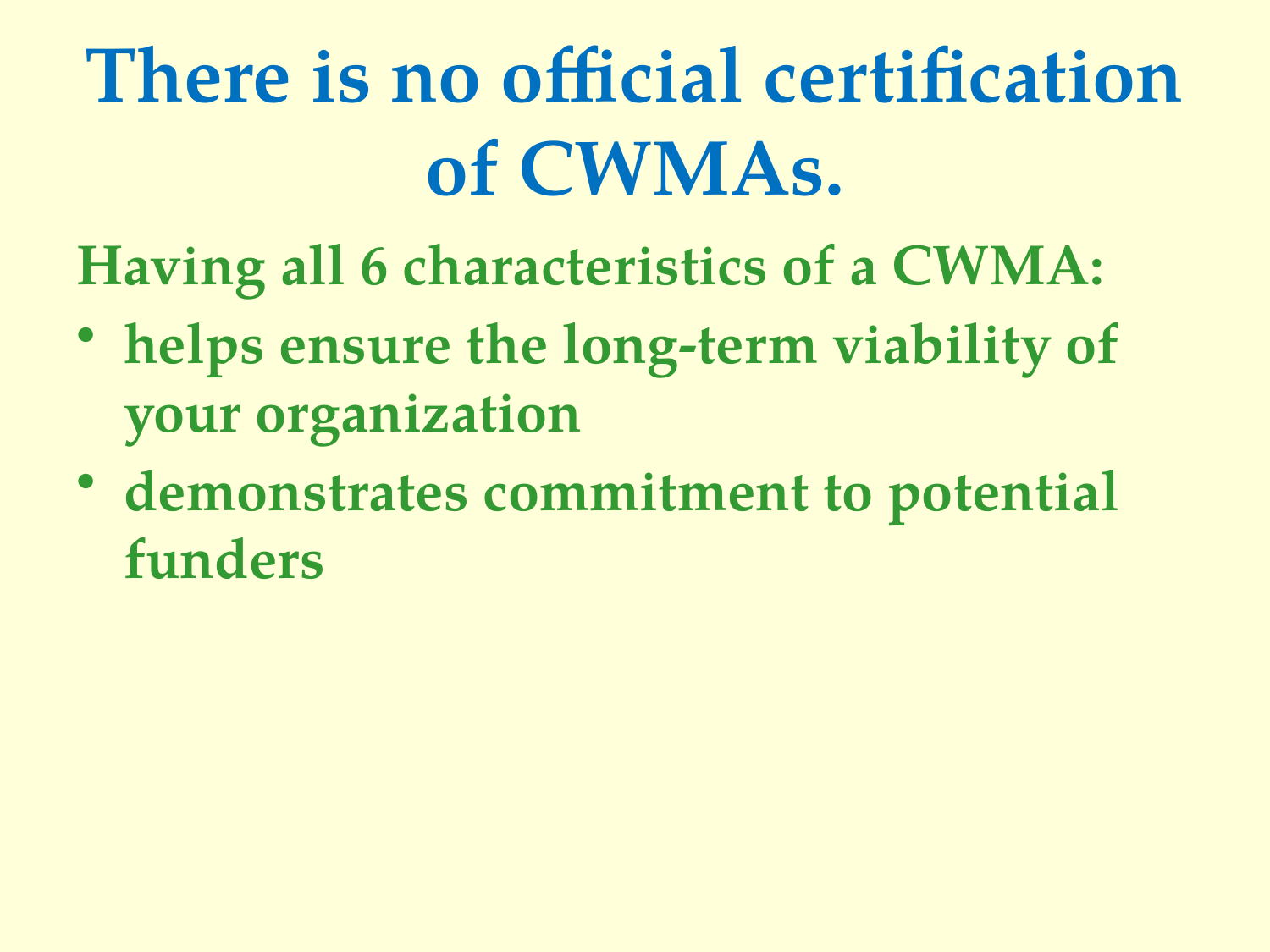

# There is no official certification of CWMAs.
Having all 6 characteristics of a CWMA:
helps ensure the long-term viability of your organization
demonstrates commitment to potential funders